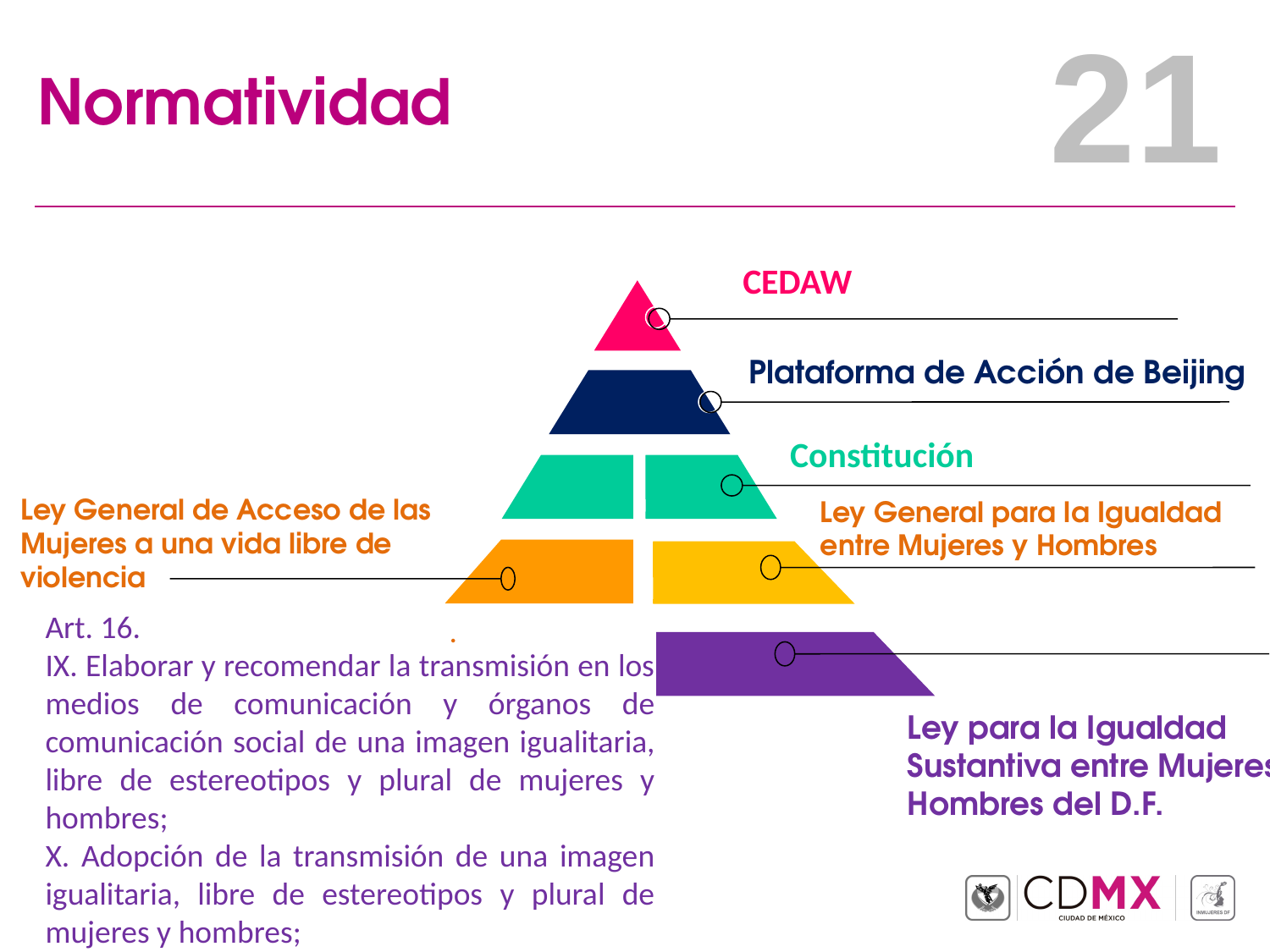

# Normatividad
CEDAW

Plataforma de Acción de Beijing

Constitución

Ley General de Acceso de las Mujeres a una vida libre de violencia
Ley General para la Igualdad entre Mujeres y Hombres

Art. 16.
IX. Elaborar y recomendar la transmisión en los medios de comunicación y órganos de comunicación social de una imagen igualitaria, libre de estereotipos y plural de mujeres y hombres;
X. Adopción de la transmisión de una imagen igualitaria, libre de estereotipos y plural de mujeres y hombres;
.

Ley para la Igualdad Sustantiva entre Mujeres y Hombres del D.F.